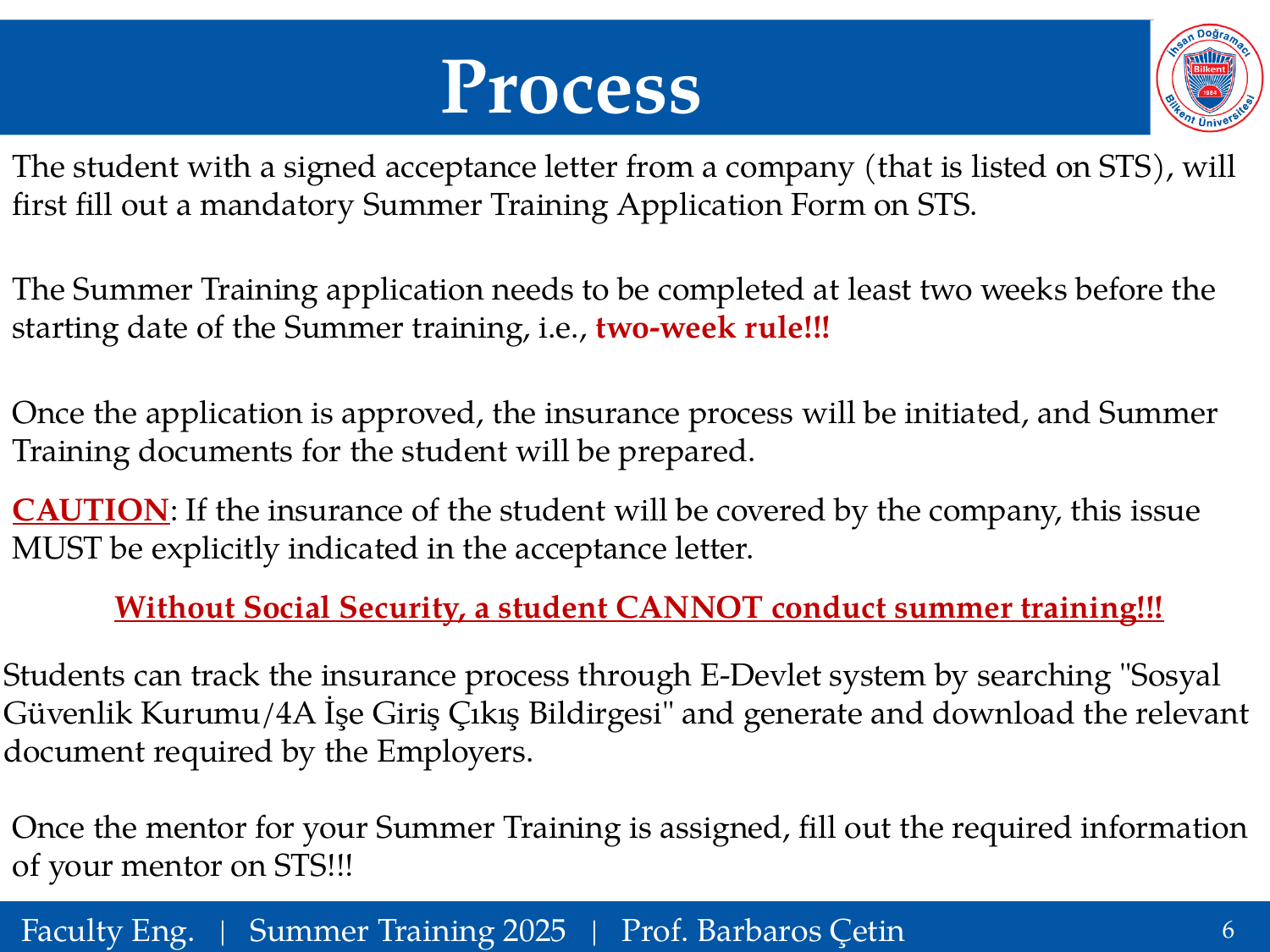

# Process
The student with a signed acceptance letter from a company (that is listed on STS), will first fill out a mandatory Summer Training Application Form on STS.
The Summer Training application needs to be completed at least two weeks before the starting date of the Summer training, i.e., two-week rule!!!
Once the application is approved, the insurance process will be initiated, and Summer Training documents for the student will be prepared.
CAUTION: If the insurance of the student will be covered by the company, this issue MUST be explicitly indicated in the acceptance letter.
Without Social Security, a student CANNOT conduct summer training!!!
Students can track the insurance process through E-Devlet system by searching "Sosyal Güvenlik Kurumu/4A İşe Giriş Çıkış Bildirgesi" and generate and download the relevant document required by the Employers.
Once the mentor for your Summer Training is assigned, fill out the required information of your mentor on STS!!!
6